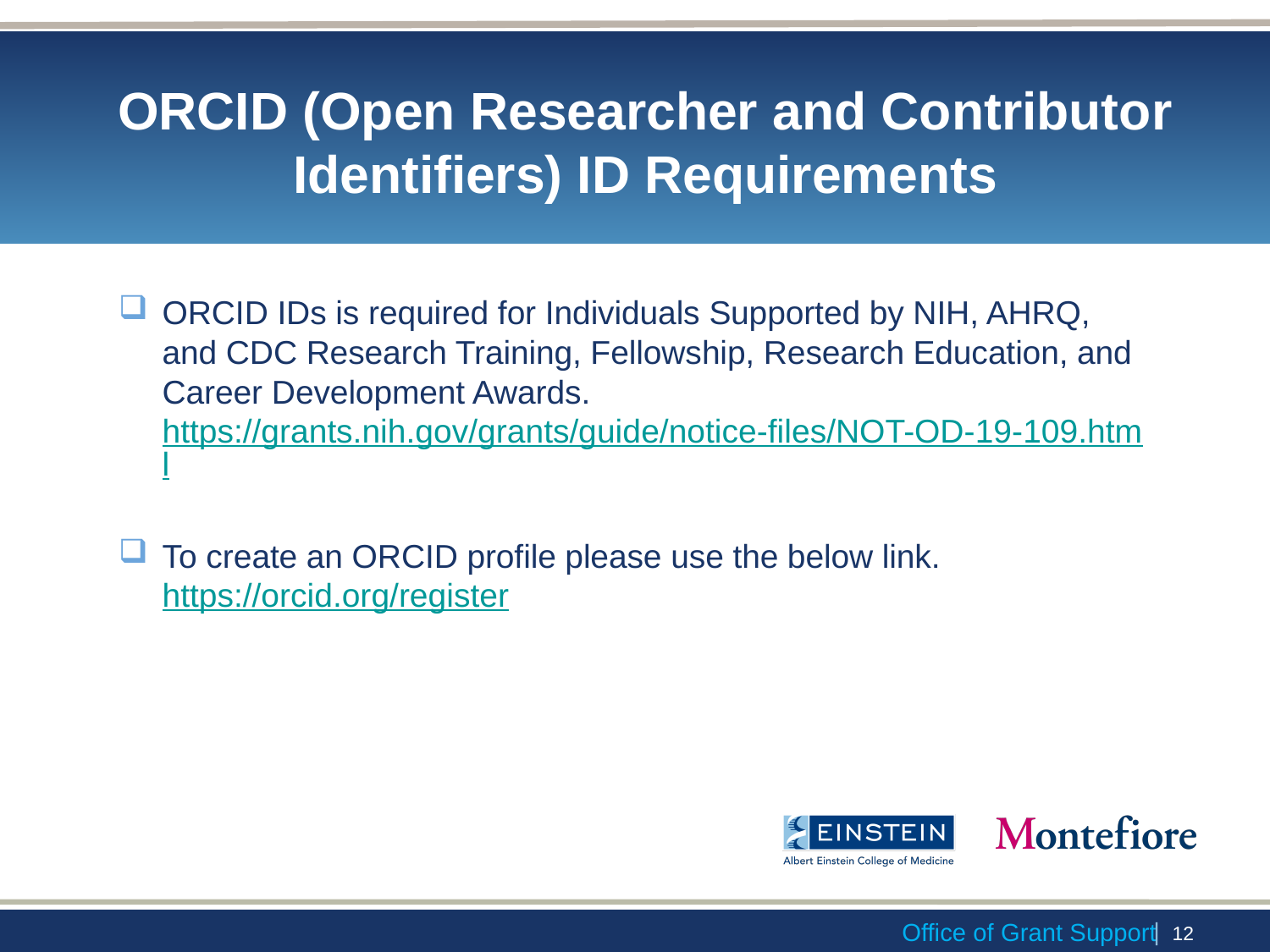

# ORCID (Open Researcher and Contributor Identifiers) ID Requirements
ORCID IDs is required for Individuals Supported by NIH, AHRQ, and CDC Research Training, Fellowship, Research Education, and Career Development Awards. https://grants.nih.gov/grants/guide/notice-files/NOT-OD-19-109.html

To create an ORCID profile please use the below link. https://orcid.org/register

  |  12
Office of Grant Support